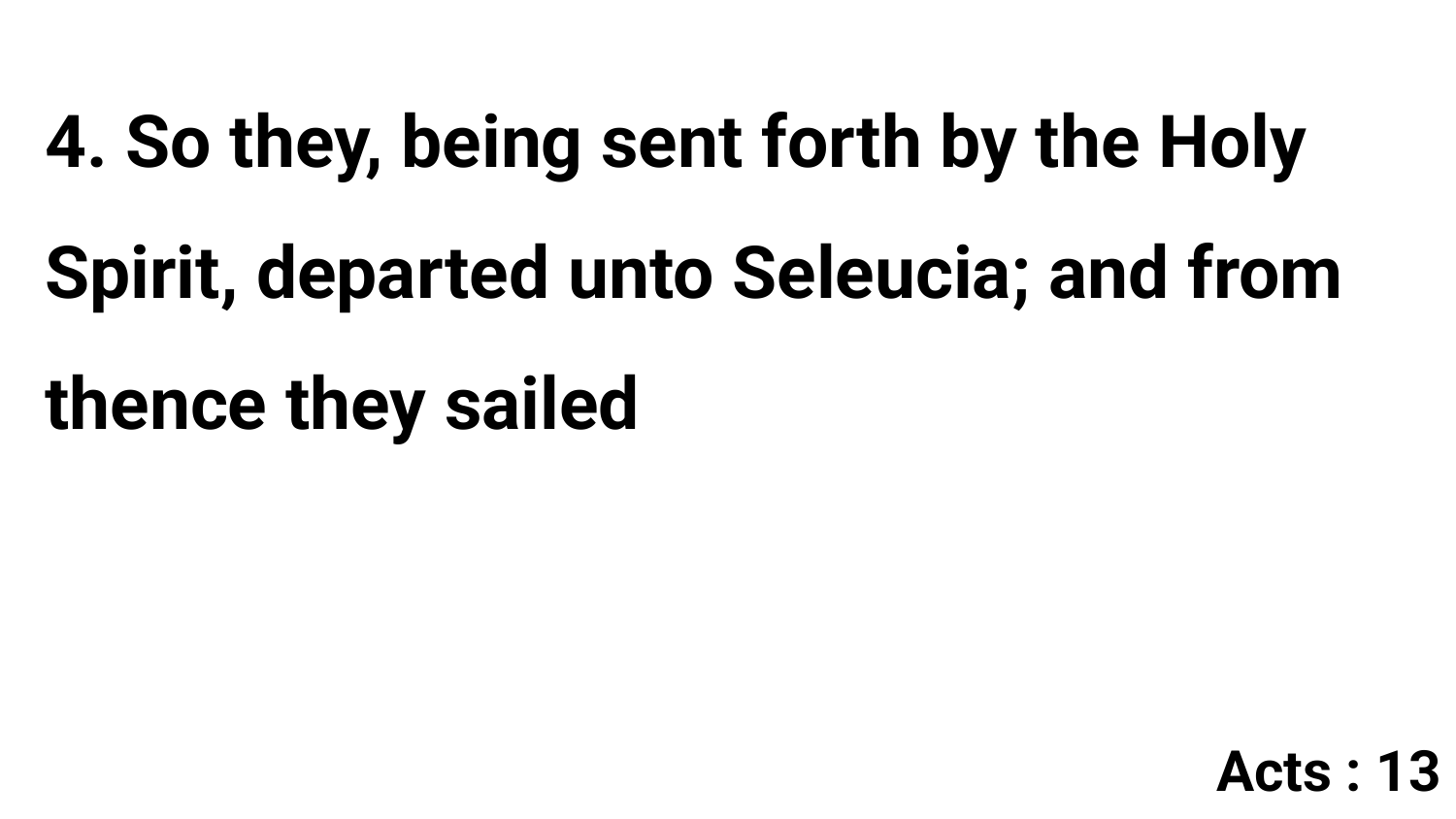

4. So they, being sent forth by the Holy Spirit, departed unto Seleucia; and from thence they sailed
Acts : 13